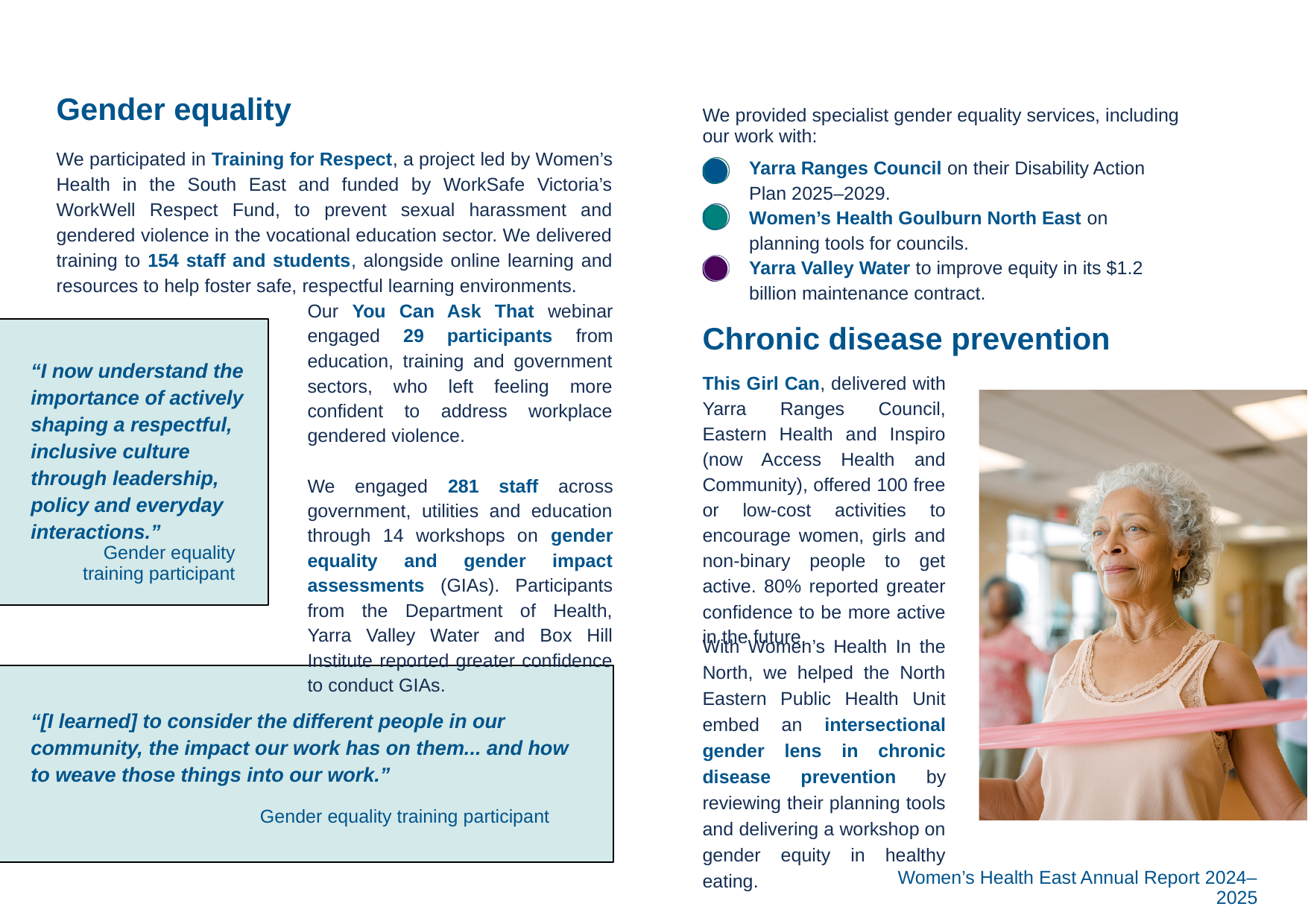

Gender equality
We provided specialist gender equality services, including our work with:
We participated in Training for Respect, a project led by Women’s Health in the South East and funded by WorkSafe Victoria’s WorkWell Respect Fund, to prevent sexual harassment and gendered violence in the vocational education sector. We delivered training to 154 staff and students, alongside online learning and resources to help foster safe, respectful learning environments.
Yarra Ranges Council on their Disability Action Plan 2025–2029.
Women’s Health Goulburn North East on planning tools for councils.
Yarra Valley Water to improve equity in its $1.2 billion maintenance contract.

Our You Can Ask That webinar engaged 29 participants from education, training and government sectors, who left feeling more confident to address workplace gendered violence.

We engaged 281 staff across government, utilities and education through 14 workshops on gender equality and gender impact assessments (GIAs). Participants from the Department of Health, Yarra Valley Water and Box Hill Institute reported greater confidence to conduct GIAs.
Chronic disease prevention

“I now understand the importance of actively shaping a respectful, inclusive culture through leadership, policy and everyday interactions.”
This Girl Can, delivered with Yarra Ranges Council, Eastern Health and Inspiro (now Access Health and Community), offered 100 free or low-cost activities to encourage women, girls and non-binary people to get active. 80% reported greater confidence to be more active in the future.

Gender equality
training participant
With Women’s Health In the North, we helped the North Eastern Public Health Unit embed an intersectional gender lens in chronic disease prevention by reviewing their planning tools and delivering a workshop on gender equity in healthy eating.

“[I learned] to consider the different people in our community, the impact our work has on them... and how to weave those things into our work.”
Gender equality training participant
Women’s Health East Annual Report 2024–2025